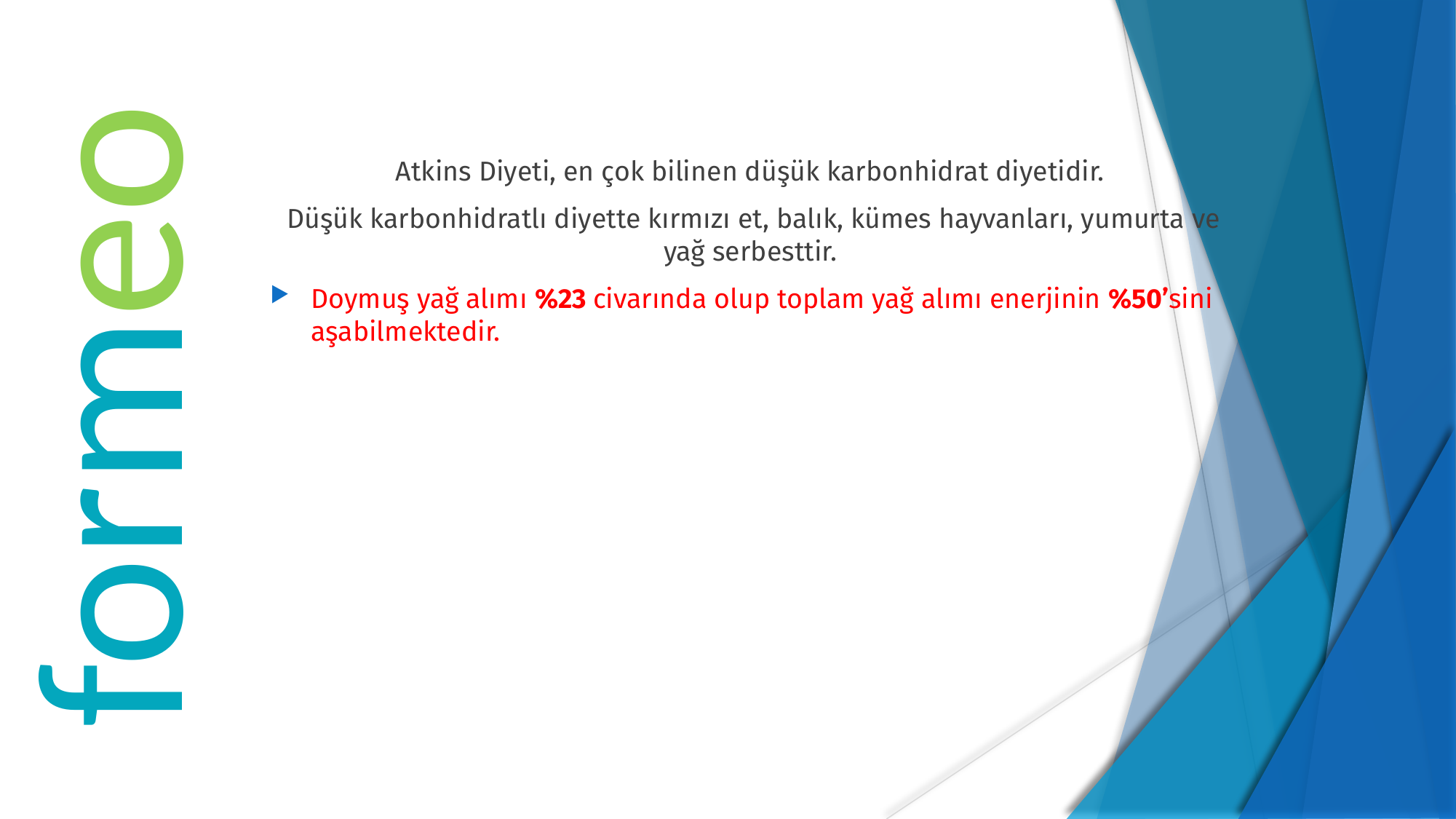

Atkins Diyeti, en çok bilinen düşük karbonhidrat diyetidir.
 Düşük karbonhidratlı diyette kırmızı et, balık, kümes hayvanları, yumurta ve yağ serbesttir.
Doymuş yağ alımı %23 civarında olup toplam yağ alımı enerjinin %50’sini aşabilmektedir.

# formeo